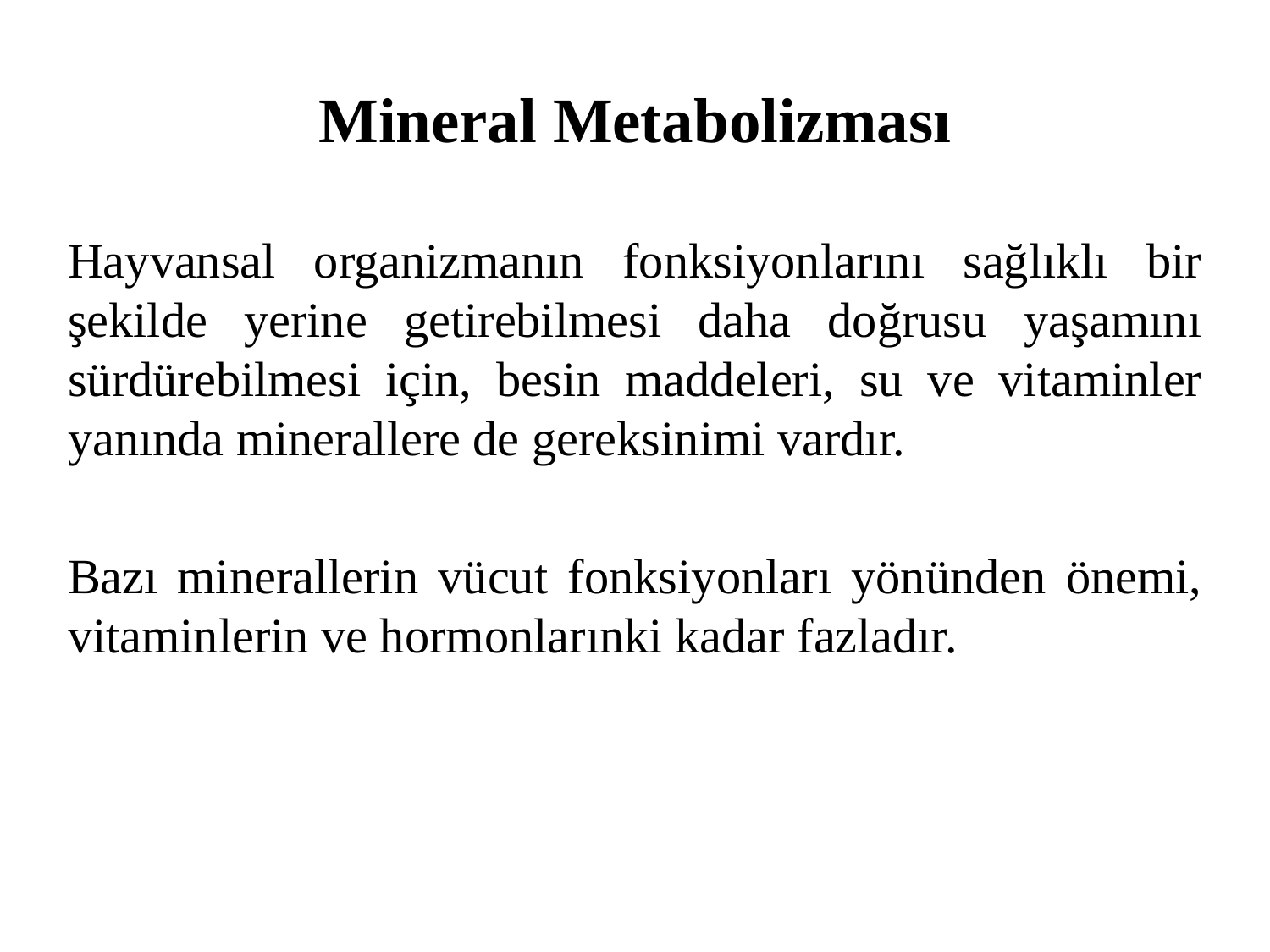

# Mineral Metabolizması
Hayvansal organizmanın fonksiyonlarını sağlıklı bir şekilde yerine getirebilmesi daha doğrusu yaşamını sürdürebilmesi için, besin maddeleri, su ve vitaminler yanında minerallere de gereksinimi vardır.

Bazı minerallerin vücut fonksiyonları yönünden önemi, vitaminlerin ve hormonlarınki kadar fazladır.